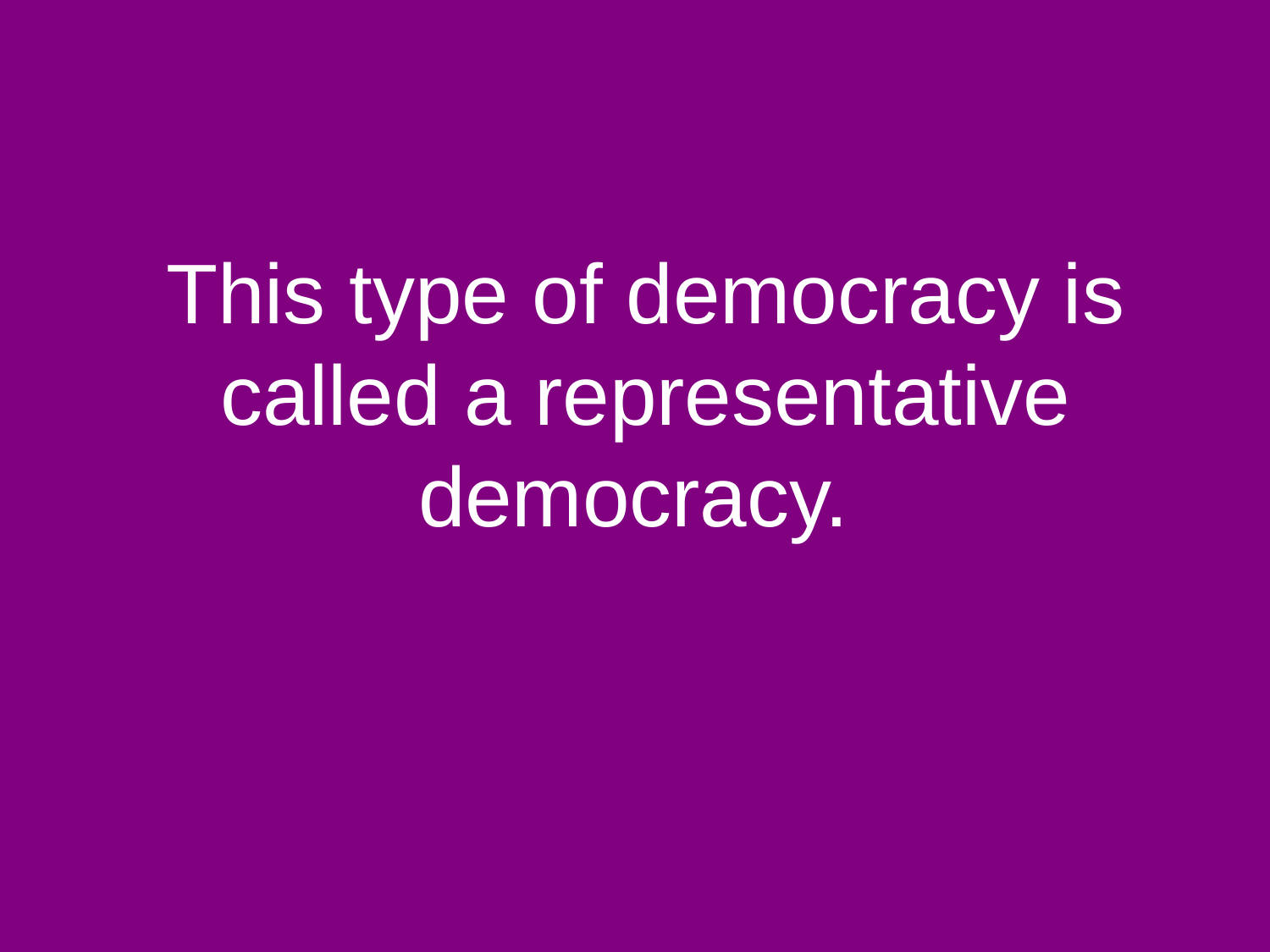

This type of democracy is called a representative democracy.